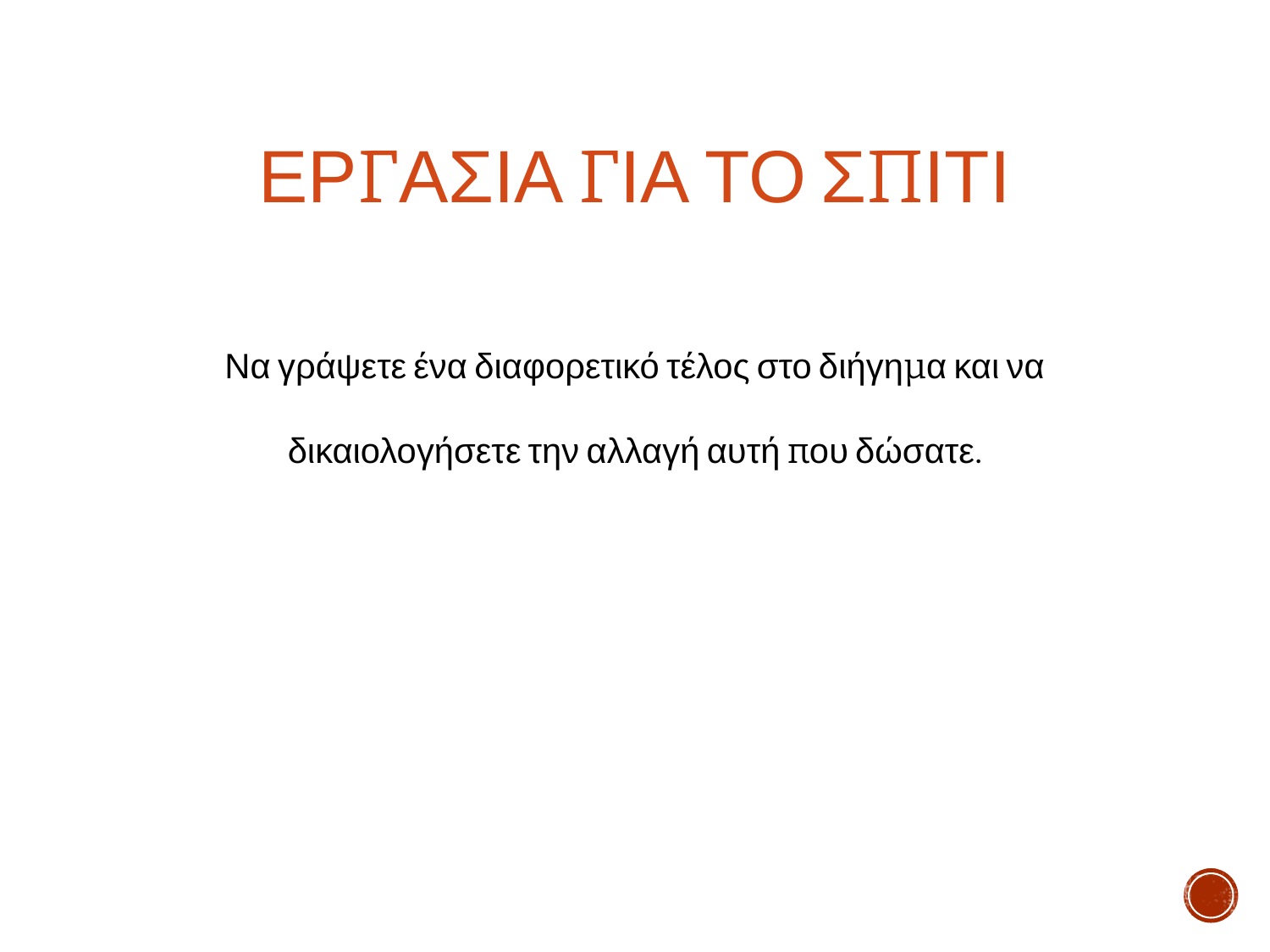

# ΕΡΓΑΣΙΑ ΓΙΑ ΤΟ ΣΠΙΤΙ
Να γράψετε ένα διαφορετικό τέλος στο διήγημα και να δικαιολογήσετε την αλλαγή αυτή που δώσατε.